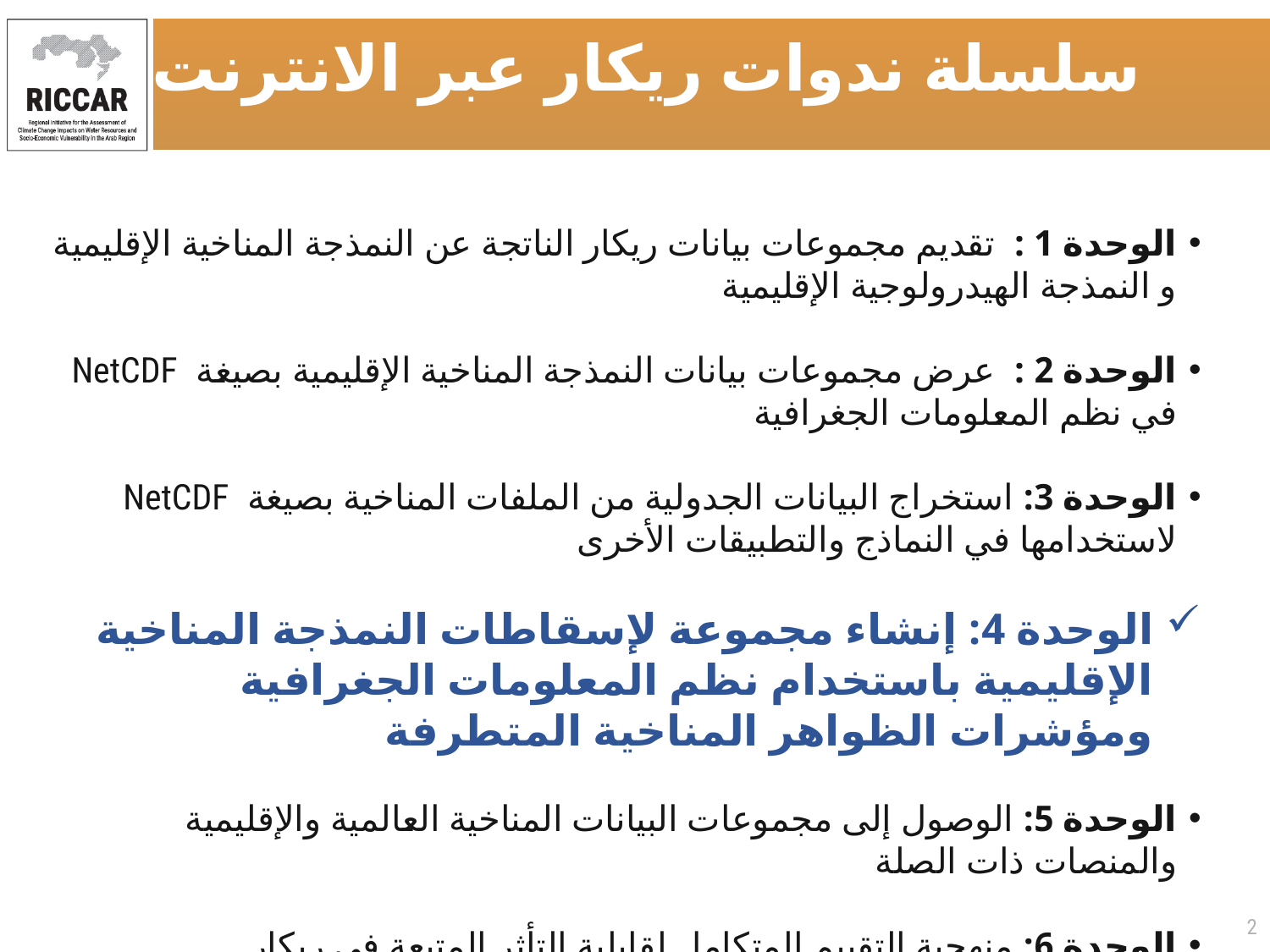

سلسلة ندوات ريكار عبر الانترنت
الوحدة 1 :  تقديم مجموعات بيانات ريكار الناتجة عن النمذجة المناخية الإقليمية و النمذجة الهيدرولوجية الإقليمية

الوحدة 2 :  عرض مجموعات بيانات النمذجة المناخية الإقليمية بصيغة  NetCDF  في نظم المعلومات الجغرافية

الوحدة 3: استخراج البيانات الجدولية من الملفات المناخية بصيغة  NetCDF لاستخدامها في النماذج والتطبيقات الأخرى

الوحدة 4: إنشاء مجموعة لإسقاطات النمذجة المناخية الإقليمية باستخدام نظم المعلومات الجغرافية ومؤشرات الظواهر المناخية المتطرفة

الوحدة 5: الوصول إلى مجموعات البيانات المناخية العالمية والإقليمية والمنصات ذات الصلة

الوحدة 6: منهجية التقييم المتكامل لقابلية التأثر المتبعة في ريكار
2